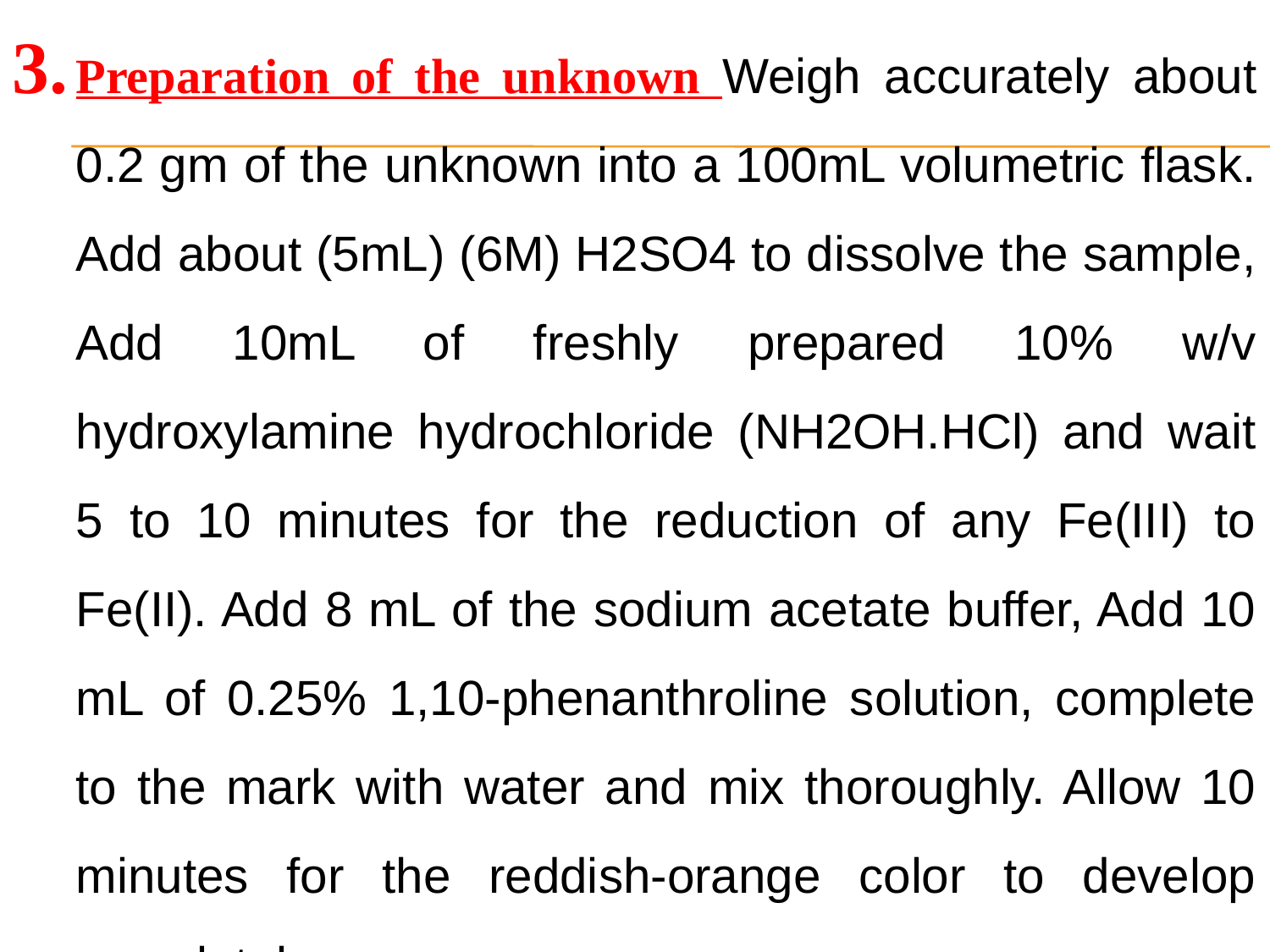

Preparation of the unknown Weigh accurately about 0.2 gm of the unknown into a 100mL volumetric flask. Add about (5mL) (6M) H2SO4 to dissolve the sample, Add 10mL of freshly prepared 10% w/v hydroxylamine hydrochloride (NH2OH.HCl) and wait 5 to 10 minutes for the reduction of any Fe(III) to Fe(II). Add 8 mL of the sodium acetate buffer, Add 10 mL of 0.25% 1,10-phenanthroline solution, complete to the mark with water and mix thoroughly. Allow 10 minutes for the reddish-orange color to develop completely.